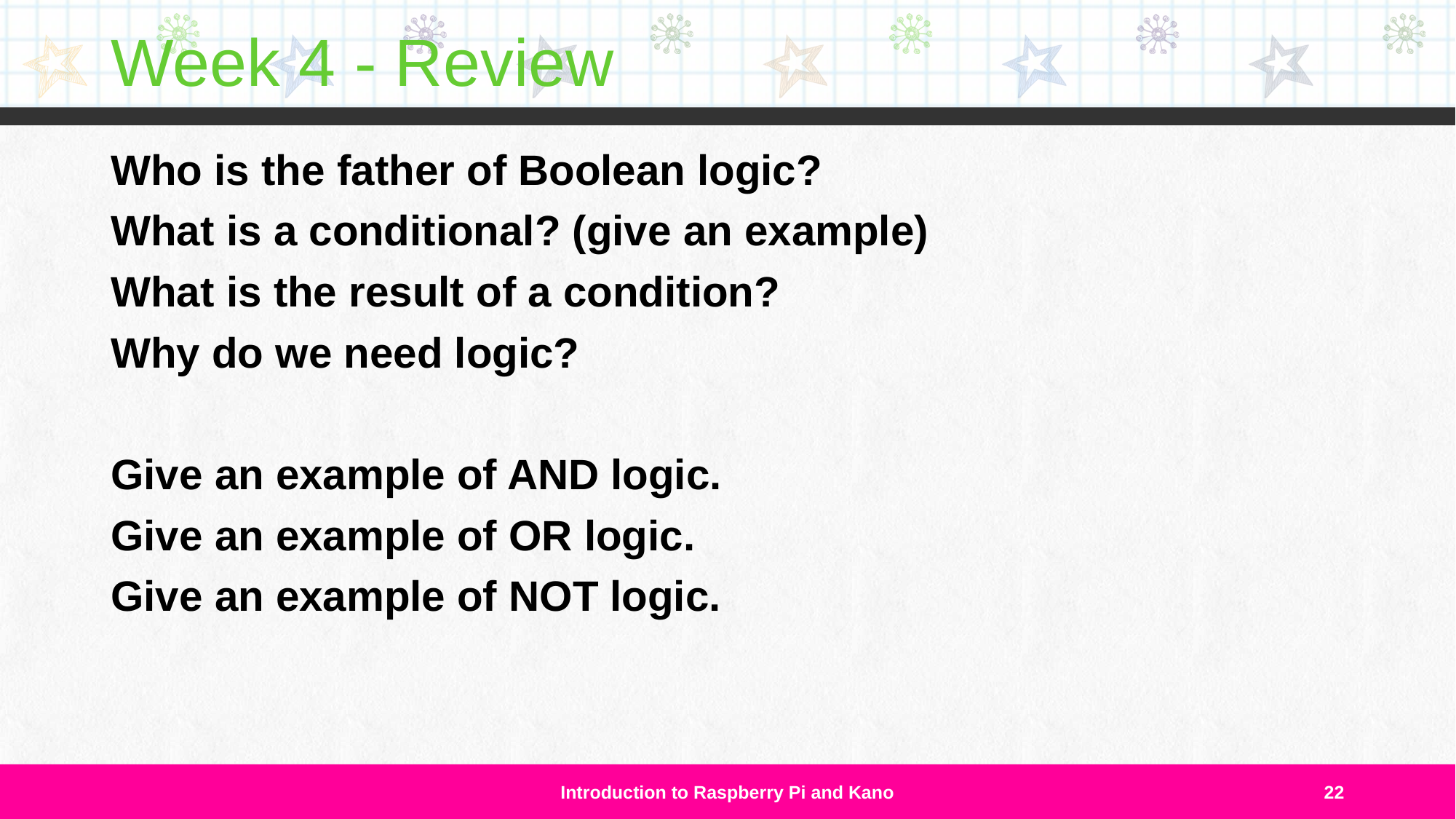

# Week 4 - Review
Who is the father of Boolean logic?
What is a conditional? (give an example)
What is the result of a condition?
Why do we need logic?

Give an example of AND logic.
Give an example of OR logic.
Give an example of NOT logic.

Introduction to Raspberry Pi and Kano
22